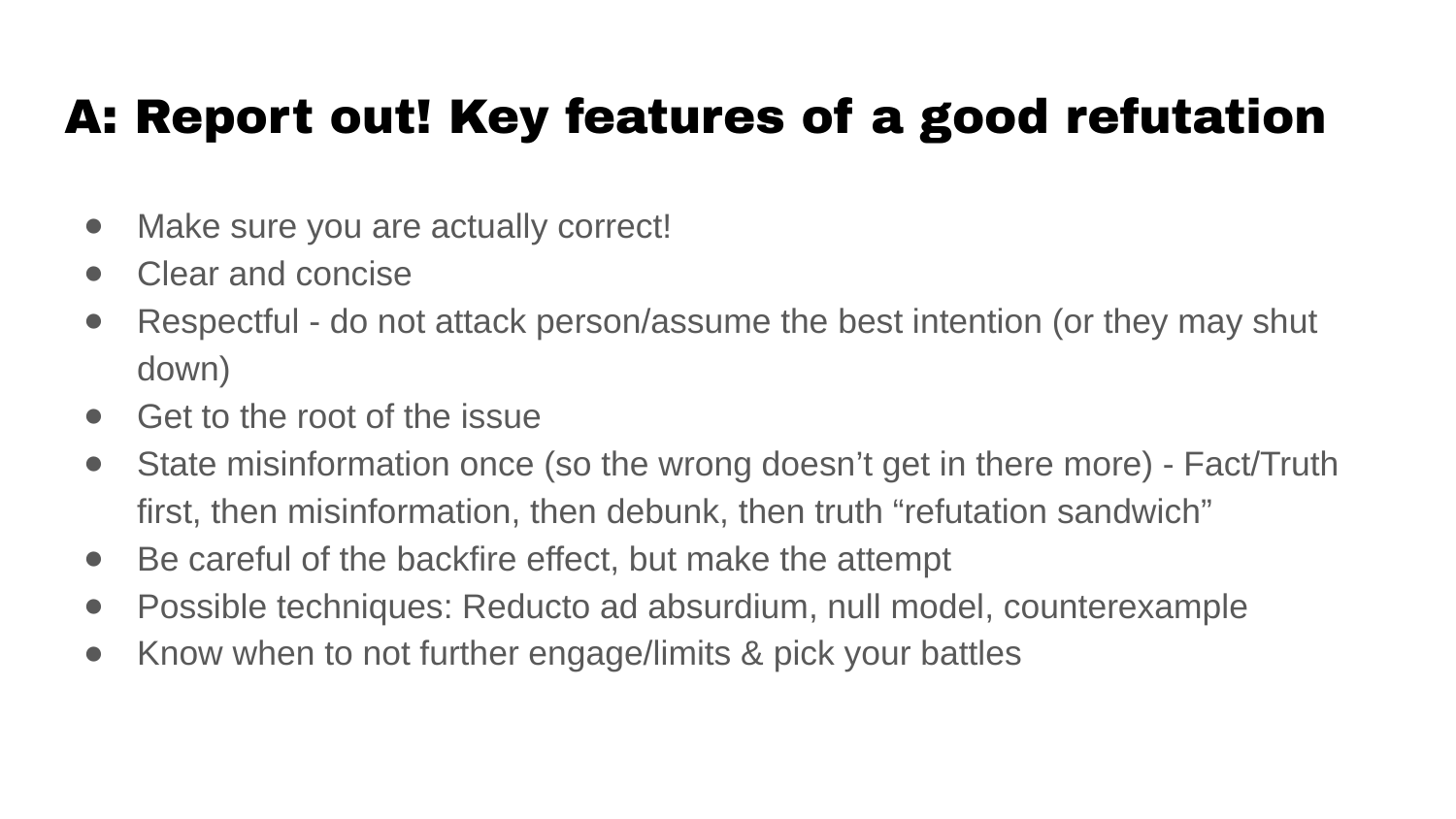

# A: Report out! Key features of a good refutation

Make sure you are actually correct!
Clear and concise
Respectful - do not attack person/assume the best intention (or they may shut down)
Get to the root of the issue
State misinformation once (so the wrong doesn’t get in there more) - Fact/Truth first, then misinformation, then debunk, then truth “refutation sandwich”
Be careful of the backfire effect, but make the attempt
Possible techniques: Reducto ad absurdium, null model, counterexample
Know when to not further engage/limits & pick your battles